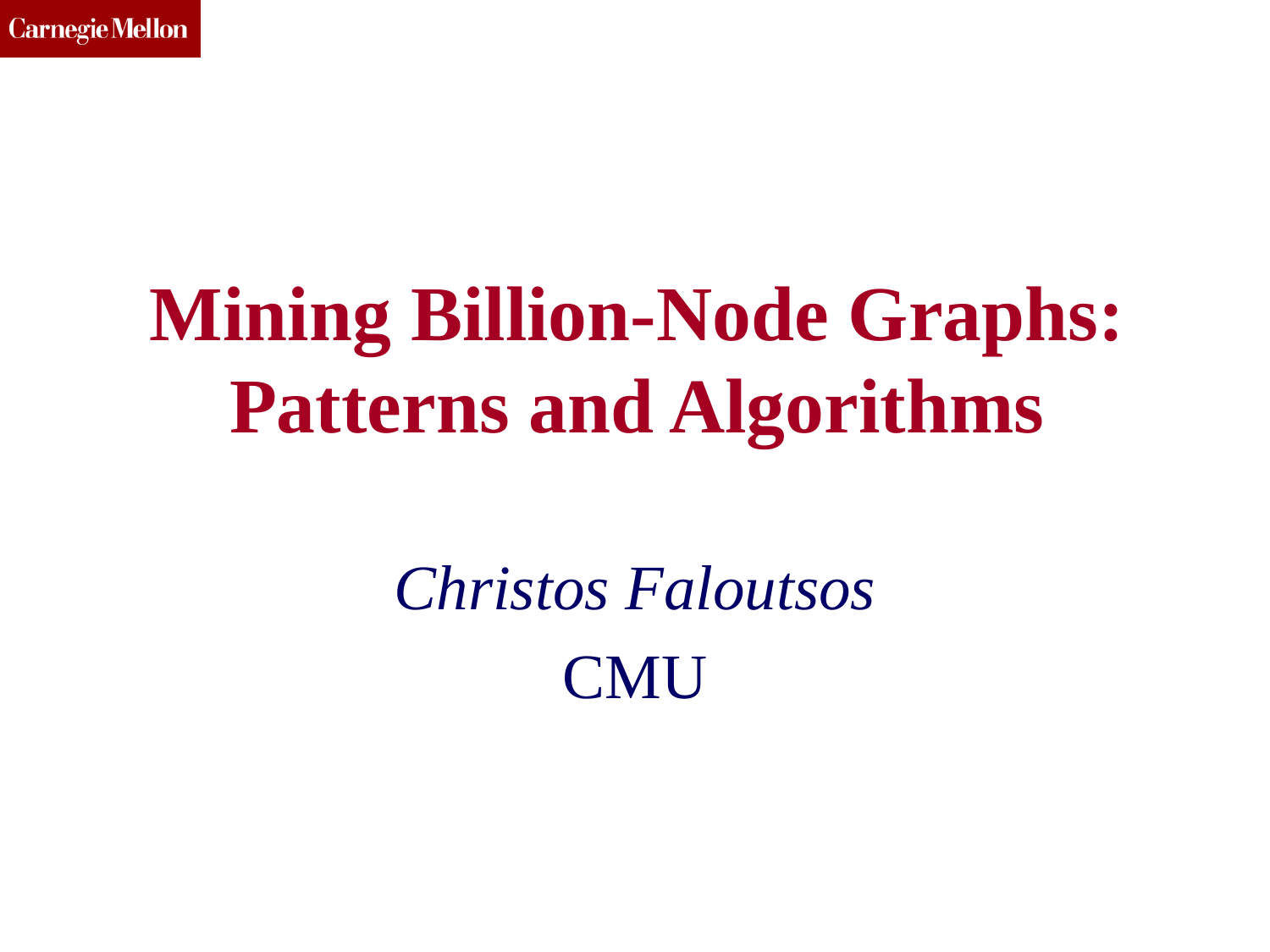

# Mining Billion-Node Graphs: Patterns and Algorithms
Christos Faloutsos
CMU